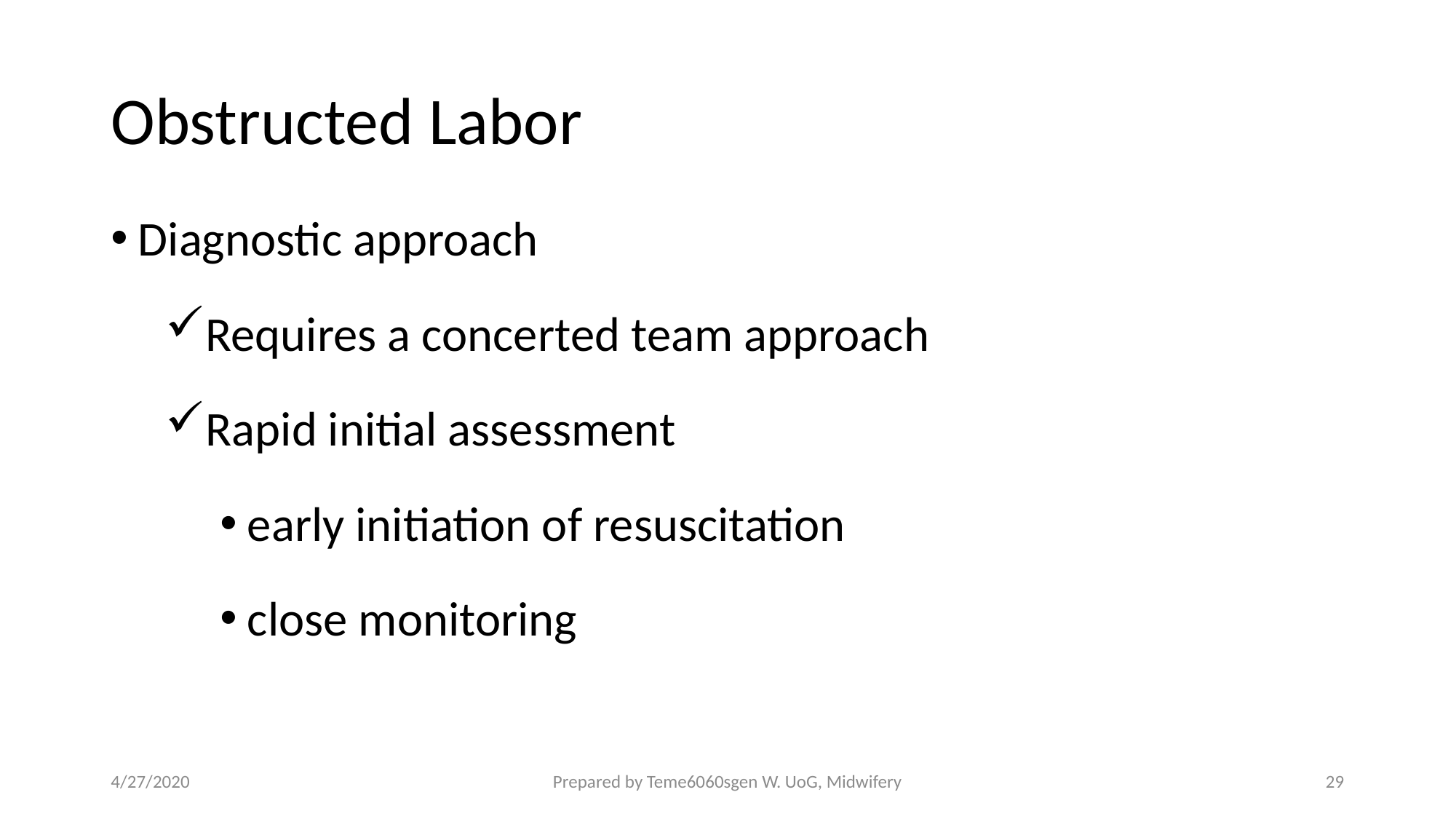

# Obstructed Labor
Diagnostic approach
Requires a concerted team approach
Rapid initial assessment
early initiation of resuscitation
close monitoring
4/27/2020
Prepared by Teme6060sgen W. UoG, Midwifery
29